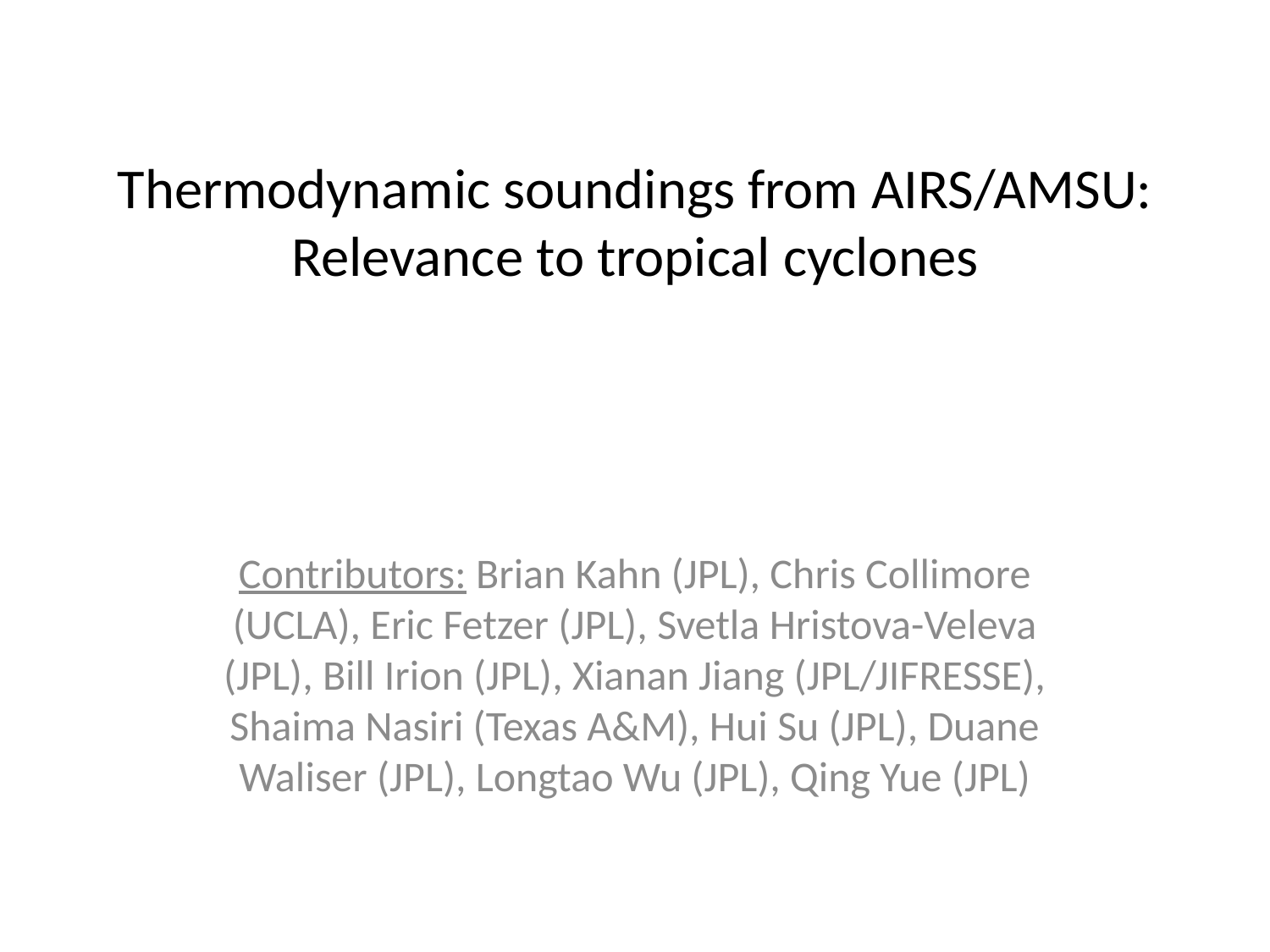

# Thermodynamic soundings from AIRS/AMSU: Relevance to tropical cyclones
Contributors: Brian Kahn (JPL), Chris Collimore (UCLA), Eric Fetzer (JPL), Svetla Hristova-Veleva (JPL), Bill Irion (JPL), Xianan Jiang (JPL/JIFRESSE), Shaima Nasiri (Texas A&M), Hui Su (JPL), Duane Waliser (JPL), Longtao Wu (JPL), Qing Yue (JPL)